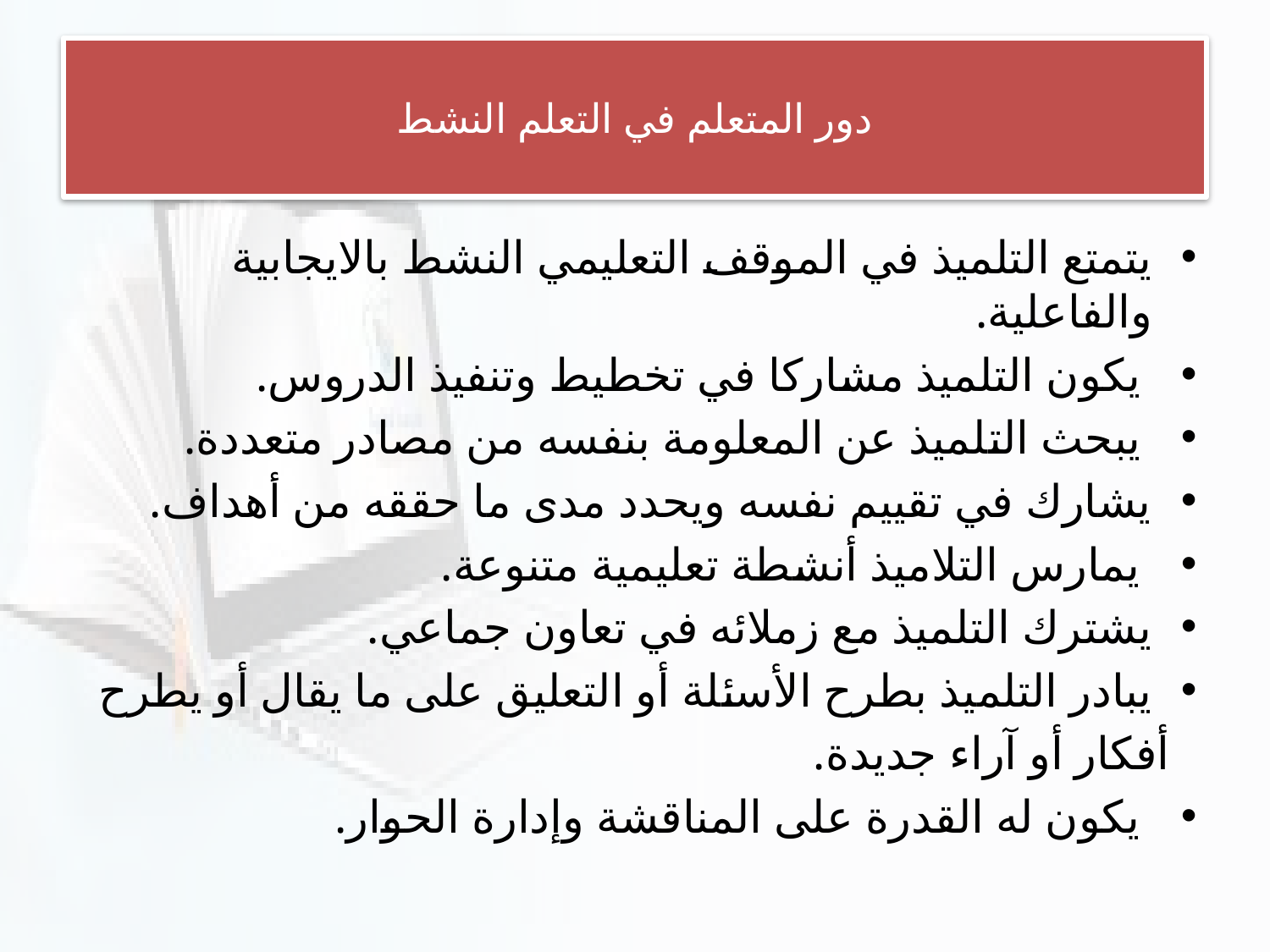

# دور المتعلم في التعلم النشط
يتمتع التلميذ في الموقف التعليمي النشط بالايجابية والفاعلية.
 يكون التلميذ مشاركا في تخطيط وتنفيذ الدروس.
 يبحث التلميذ عن المعلومة بنفسه من مصادر متعددة.
يشارك في تقييم نفسه ويحدد مدى ما حققه من أهداف.
 يمارس التلاميذ أنشطة تعليمية متنوعة.
يشترك التلميذ مع زملائه في تعاون جماعي.
يبادر التلميذ بطرح الأسئلة أو التعليق على ما يقال أو يطرح
  أفكار أو آراء جديدة.
 يكون له القدرة على المناقشة وإدارة الحوار.